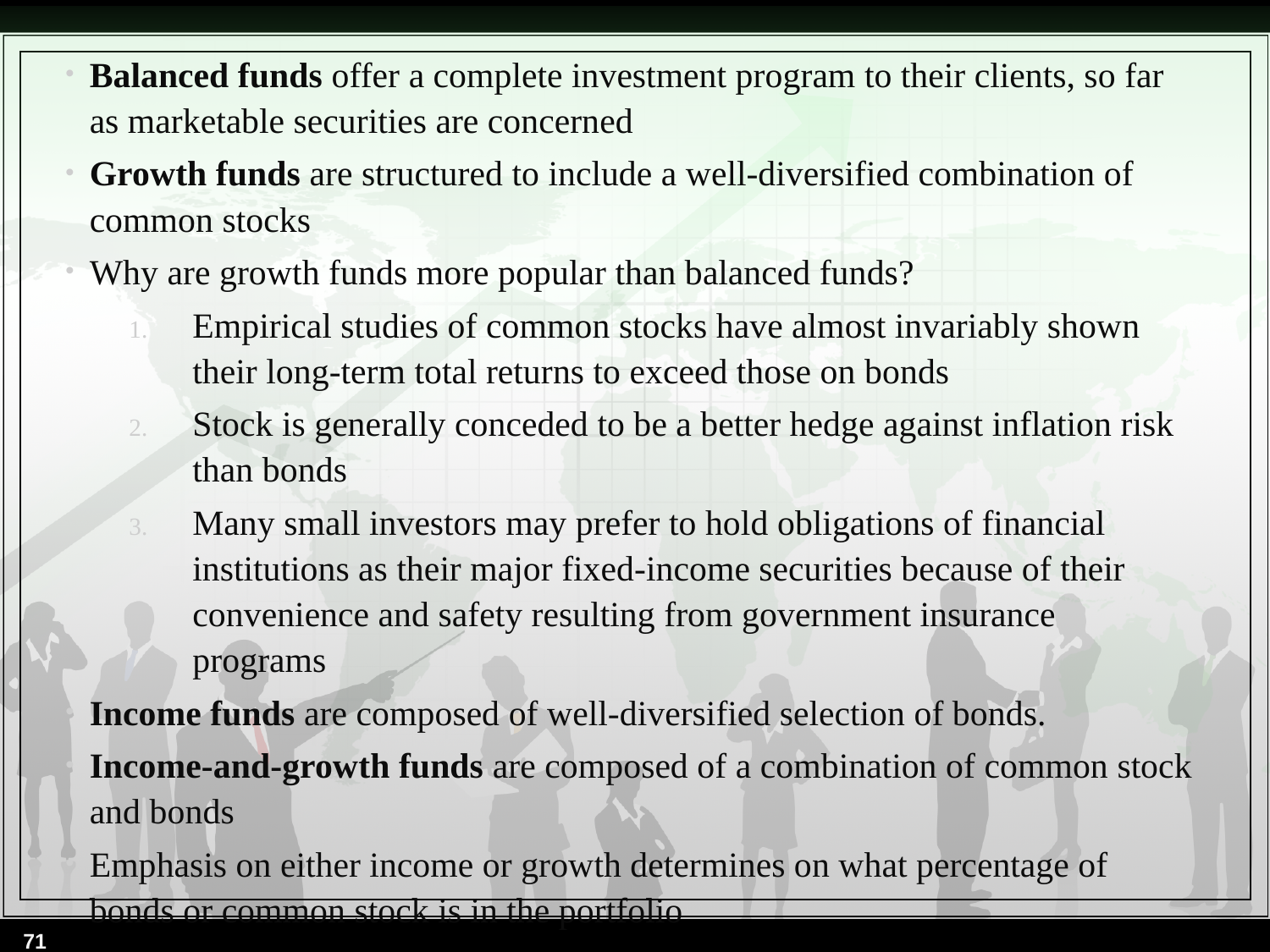

Balanced funds offer a complete investment program to their clients, so far as marketable securities are concerned
Growth funds are structured to include a well-diversified combination of common stocks
Why are growth funds more popular than balanced funds?
Empirical studies of common stocks have almost invariably shown their long-term total returns to exceed those on bonds
Stock is generally conceded to be a better hedge against inflation risk than bonds
Many small investors may prefer to hold obligations of financial institutions as their major fixed-income securities because of their convenience and safety resulting from government insurance programs
Income funds are composed of well-diversified selection of bonds.
Income-and-growth funds are composed of a combination of common stock and bonds
Emphasis on either income or growth determines on what percentage of bonds or common stock is in the portfolio
71